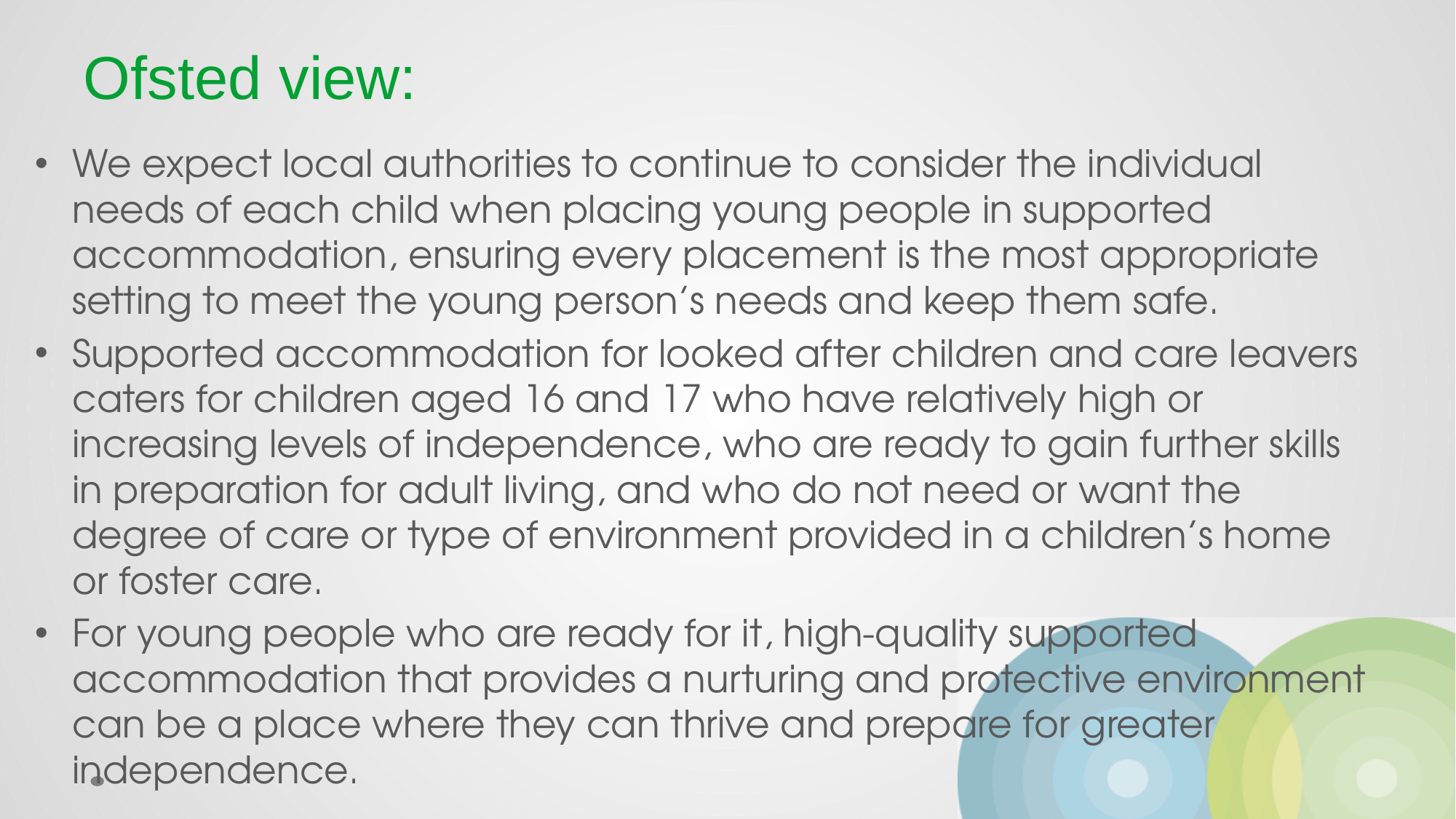

# Ofsted view:
We expect local authorities to continue to consider the individual needs of each child when placing young people in supported accommodation, ensuring every placement is the most appropriate setting to meet the young person’s needs and keep them safe.
Supported accommodation for looked after children and care leavers caters for children aged 16 and 17 who have relatively high or increasing levels of independence, who are ready to gain further skills in preparation for adult living, and who do not need or want the degree of care or type of environment provided in a children’s home or foster care.
For young people who are ready for it, high-quality supported accommodation that provides a nurturing and protective environment can be a place where they can thrive and prepare for greater independence.